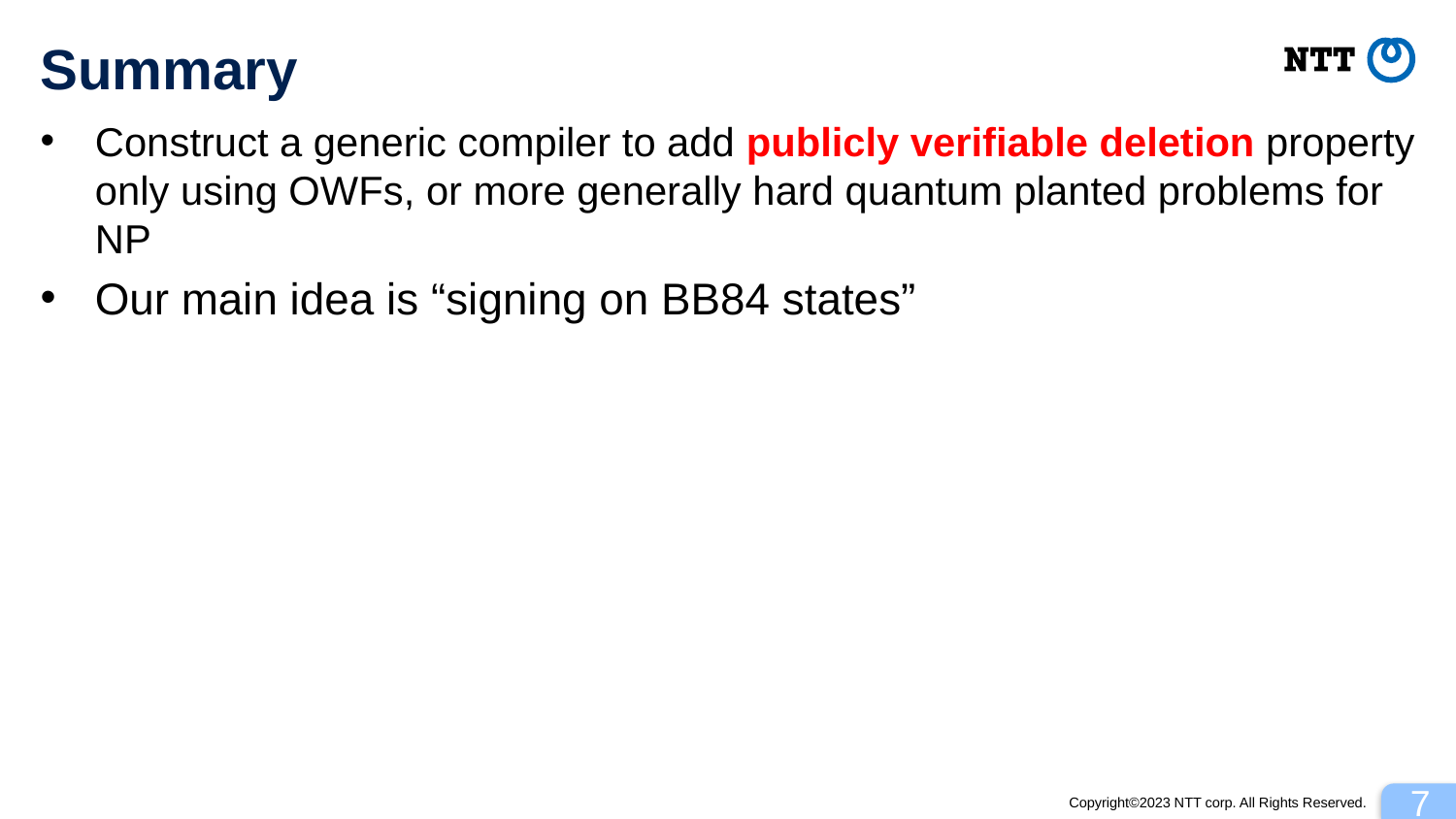

# Summary
Construct a generic compiler to add publicly verifiable deletion property only using OWFs, or more generally hard quantum planted problems for NP
Our main idea is “signing on BB84 states”